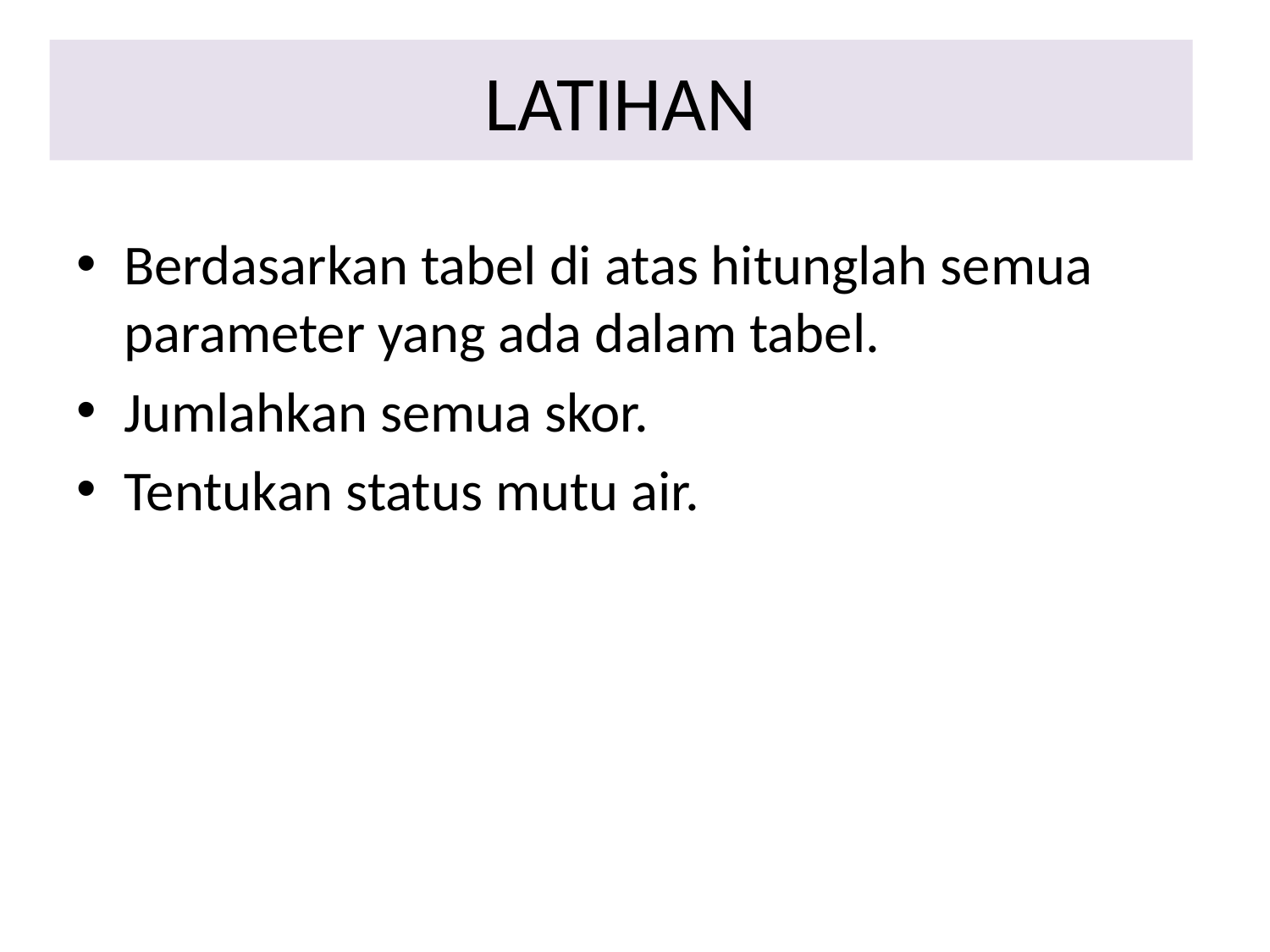

# LATIHAN
Berdasarkan tabel di atas hitunglah semua parameter yang ada dalam tabel.
Jumlahkan semua skor.
Tentukan status mutu air.